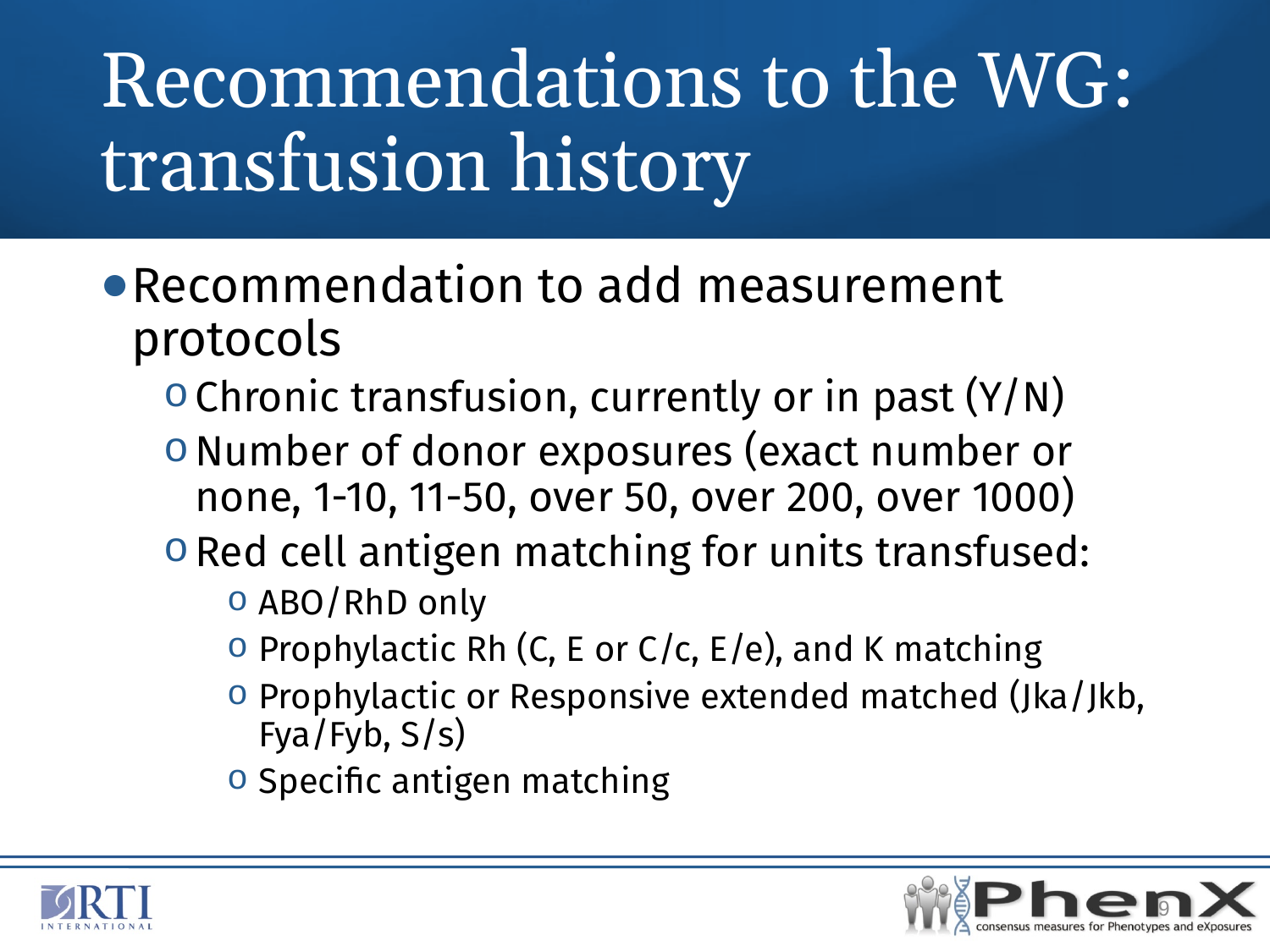

# Recommendations to the WG: transfusion history
Recommendation to add measurement protocols
Chronic transfusion, currently or in past (Y/N)
Number of donor exposures (exact number or none, 1-10, 11-50, over 50, over 200, over 1000)
Red cell antigen matching for units transfused:
ABO/RhD only
Prophylactic Rh (C, E or C/c, E/e), and K matching
Prophylactic or Responsive extended matched (Jka/Jkb, Fya/Fyb, S/s)
Specific antigen matching

9